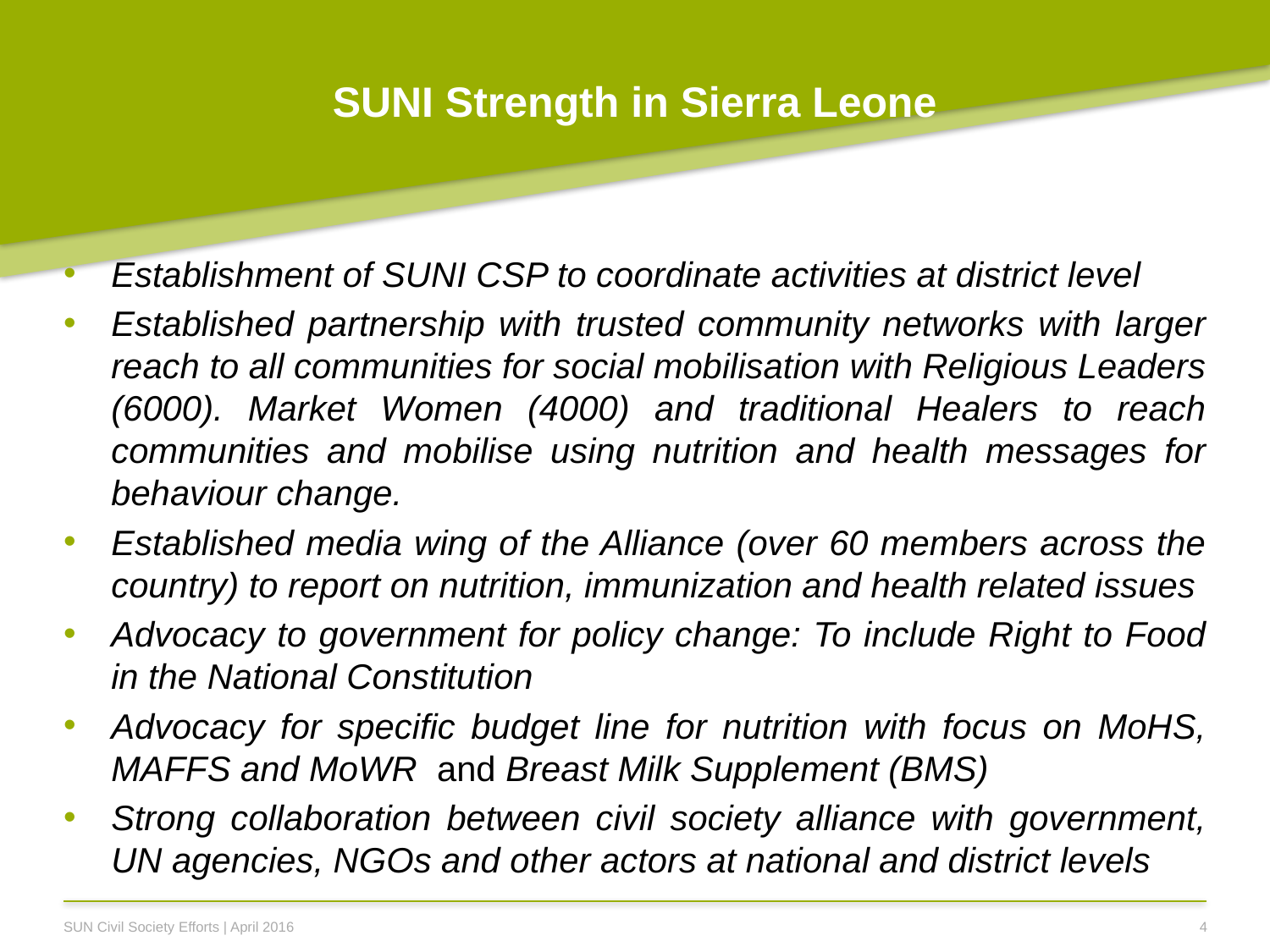

# SUNI Strength in Sierra Leone

Establishment of SUNI CSP to coordinate activities at district level
Established partnership with trusted community networks with larger reach to all communities for social mobilisation with Religious Leaders (6000). Market Women (4000) and traditional Healers to reach communities and mobilise using nutrition and health messages for behaviour change.
Established media wing of the Alliance (over 60 members across the country) to report on nutrition, immunization and health related issues
Advocacy to government for policy change: To include Right to Food in the National Constitution
Advocacy for specific budget line for nutrition with focus on MoHS, MAFFS and MoWR  and Breast Milk Supplement (BMS)
Strong collaboration between civil society alliance with government, UN agencies, NGOs and other actors at national and district levels
SUN Civil Society Efforts | April 2016
4